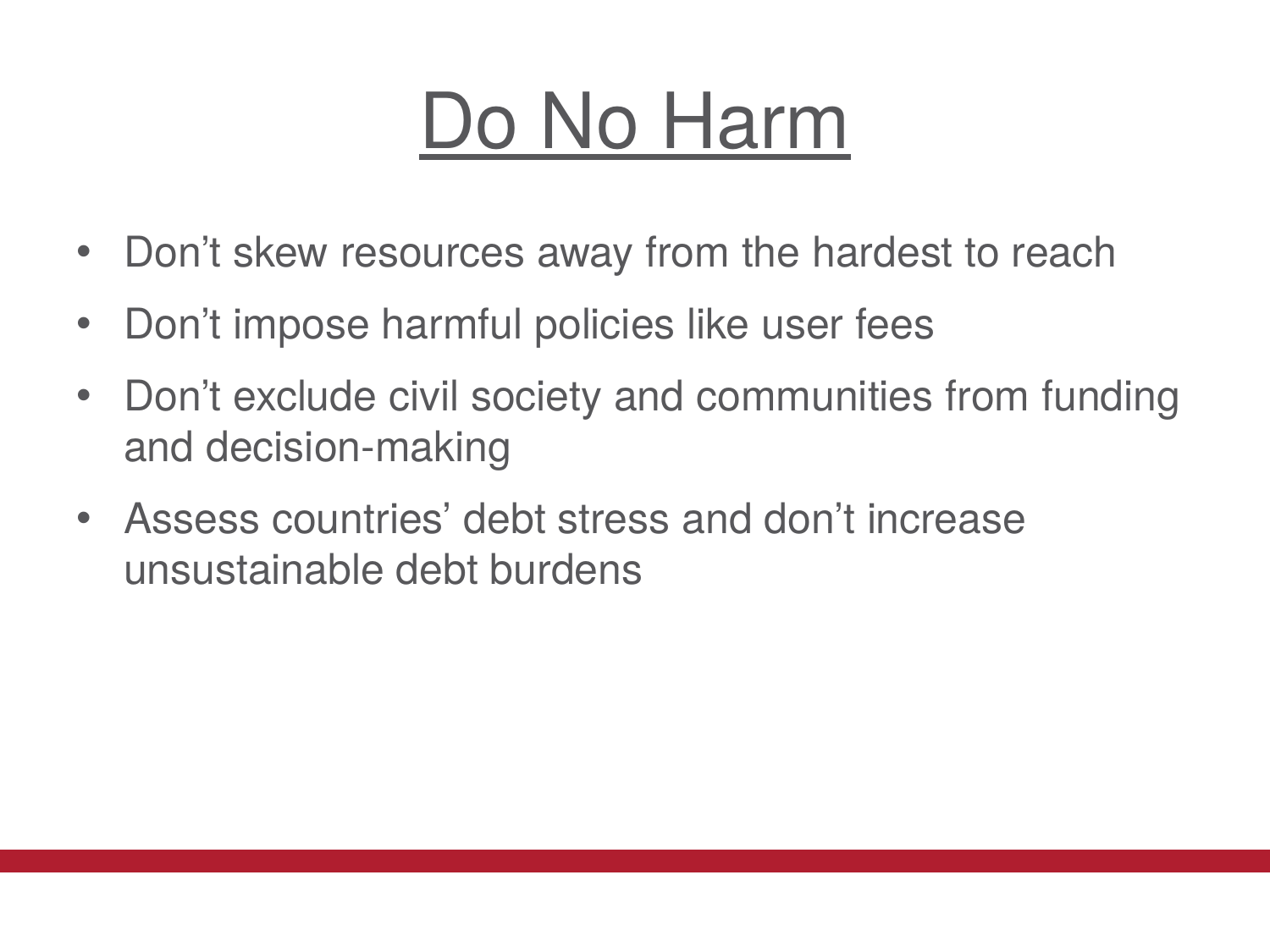

# Do No Harm

Don’t skew resources away from the hardest to reach
Don’t impose harmful policies like user fees
Don’t exclude civil society and communities from funding and decision-making
Assess countries’ debt stress and don’t increase unsustainable debt burdens